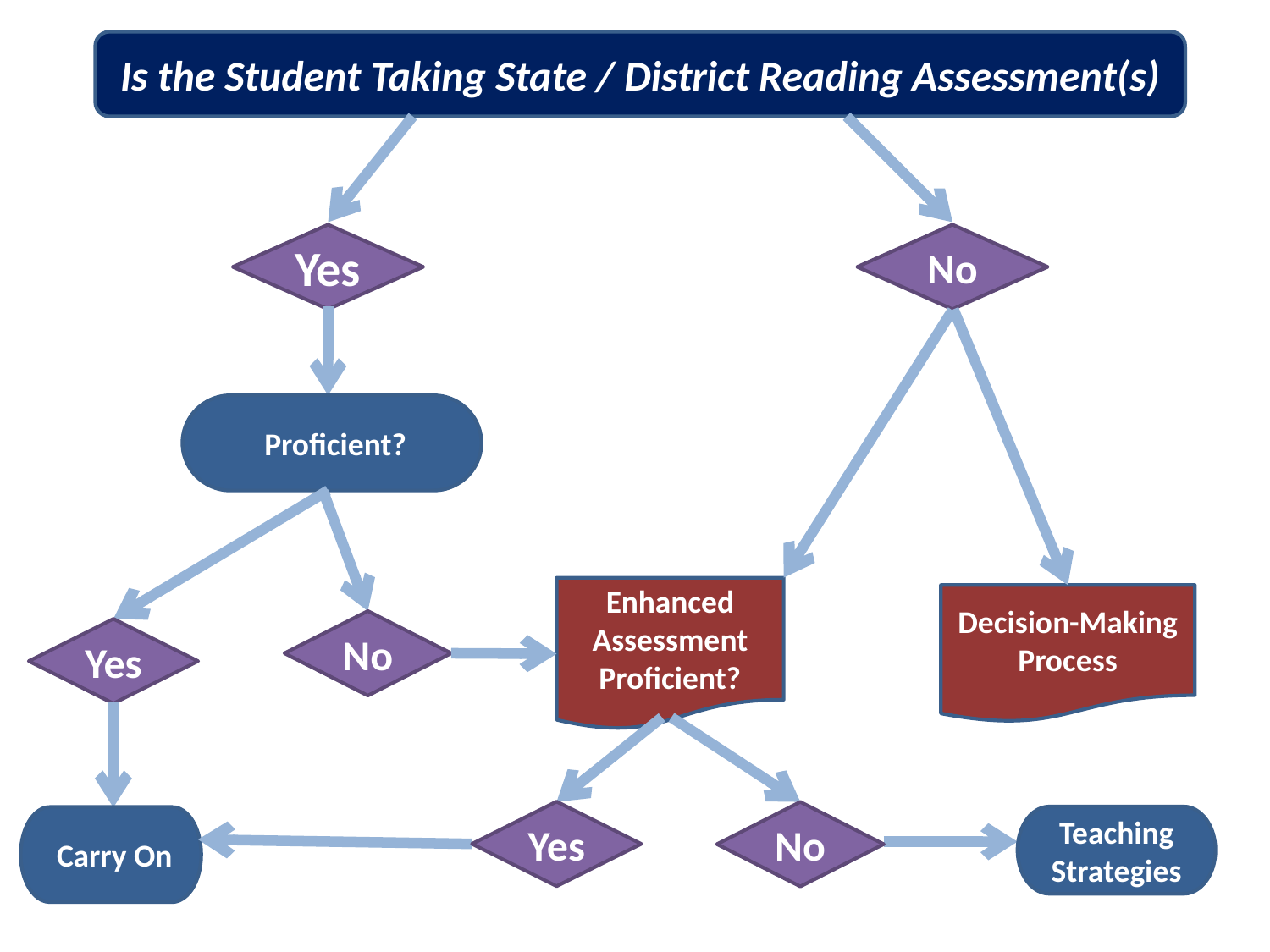

Is the Student Taking State / District Reading Assessment(s)
Yes
No
 Proficient?
Enhanced Assessment
Proficient?
Decision-Making Process
No
Yes
Yes
No
Teaching Strategies
 Carry On